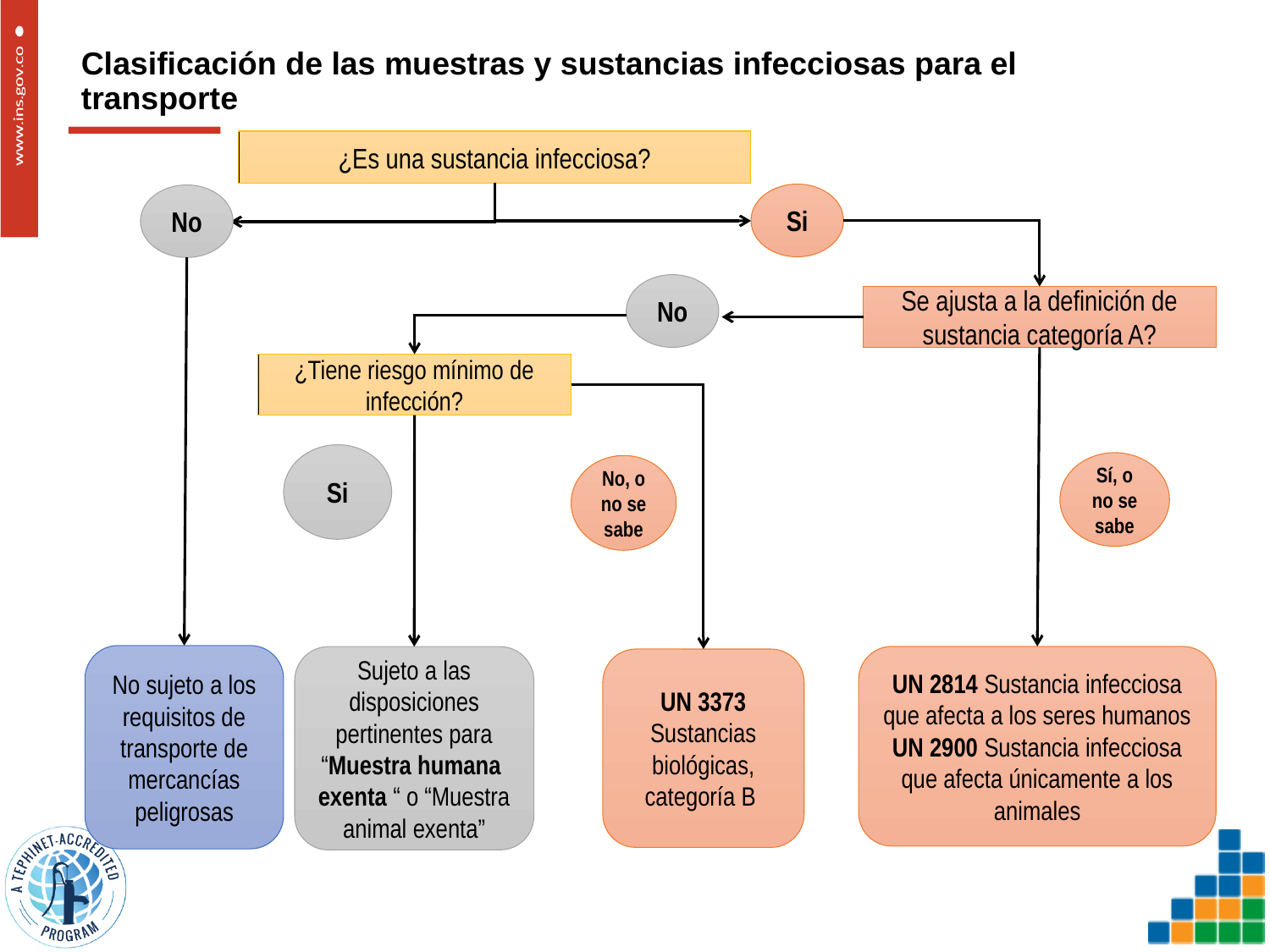

# Clasificación de las muestras y sustancias infecciosas para el transporte
¿Es una sustancia infecciosa?
Si
No
No
Se ajusta a la definición de sustancia categoría A?
¿Tiene riesgo mínimo de infección?
Si
Sí, o no se sabe
No, o no se sabe
No sujeto a los requisitos de transporte de mercancías peligrosas
UN 2814 Sustancia infecciosa que afecta a los seres humanos
UN 2900 Sustancia infecciosa que afecta únicamente a los animales
Sujeto a las disposiciones pertinentes para “Muestra humana  exenta “ o “Muestra animal exenta”
UN 3373
Sustancias biológicas, categoría B